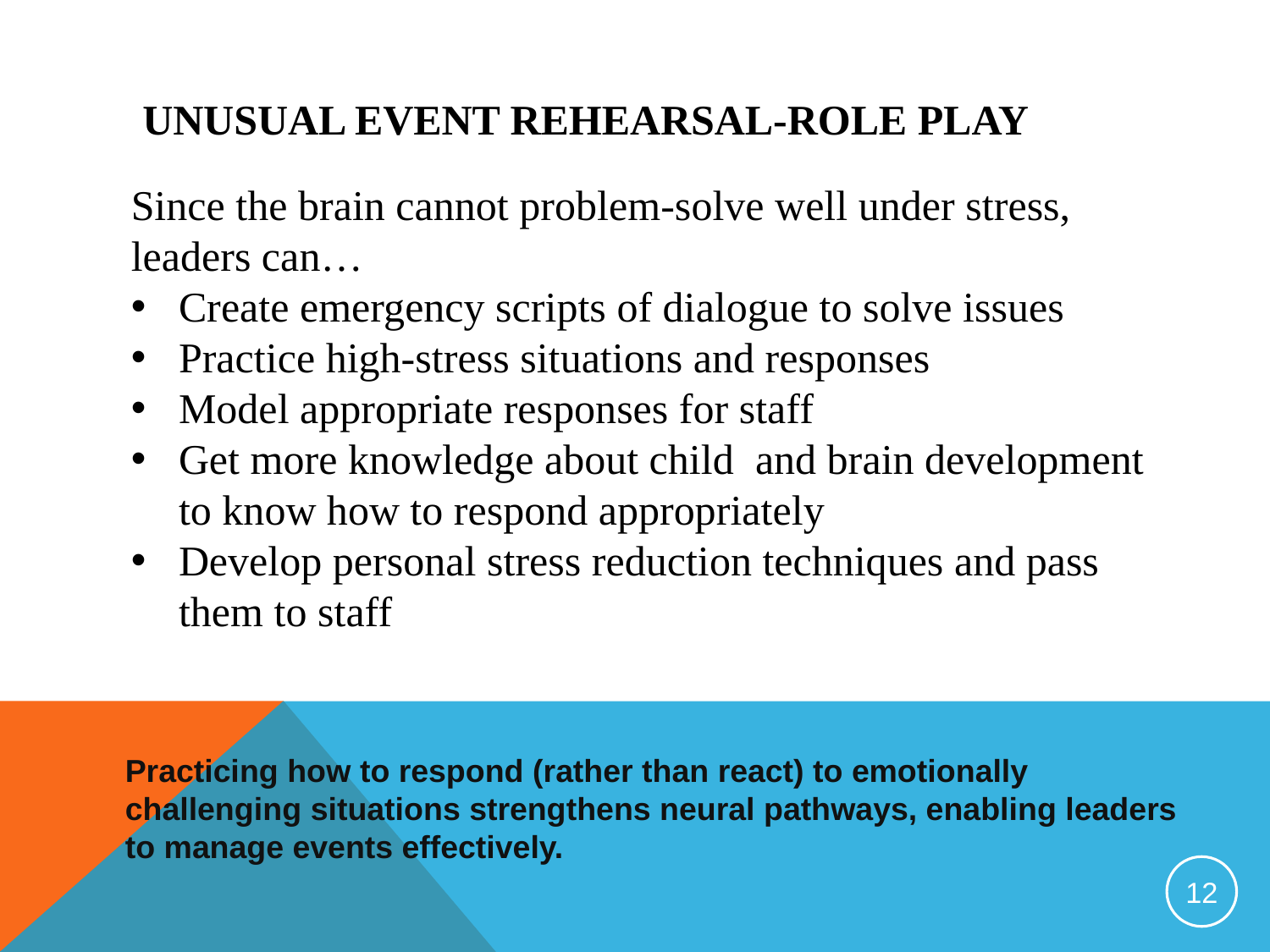

# UNUSUAL EVENT rehearsal-ROLE PLAY
Since the brain cannot problem-solve well under stress, leaders can…
Create emergency scripts of dialogue to solve issues
Practice high-stress situations and responses
Model appropriate responses for staff
Get more knowledge about child  and brain development  to know how to respond appropriately
Develop personal stress reduction techniques and pass them to staff
Practicing how to respond (rather than react) to emotionally challenging situations strengthens neural pathways, enabling leaders to manage events effectively.
12